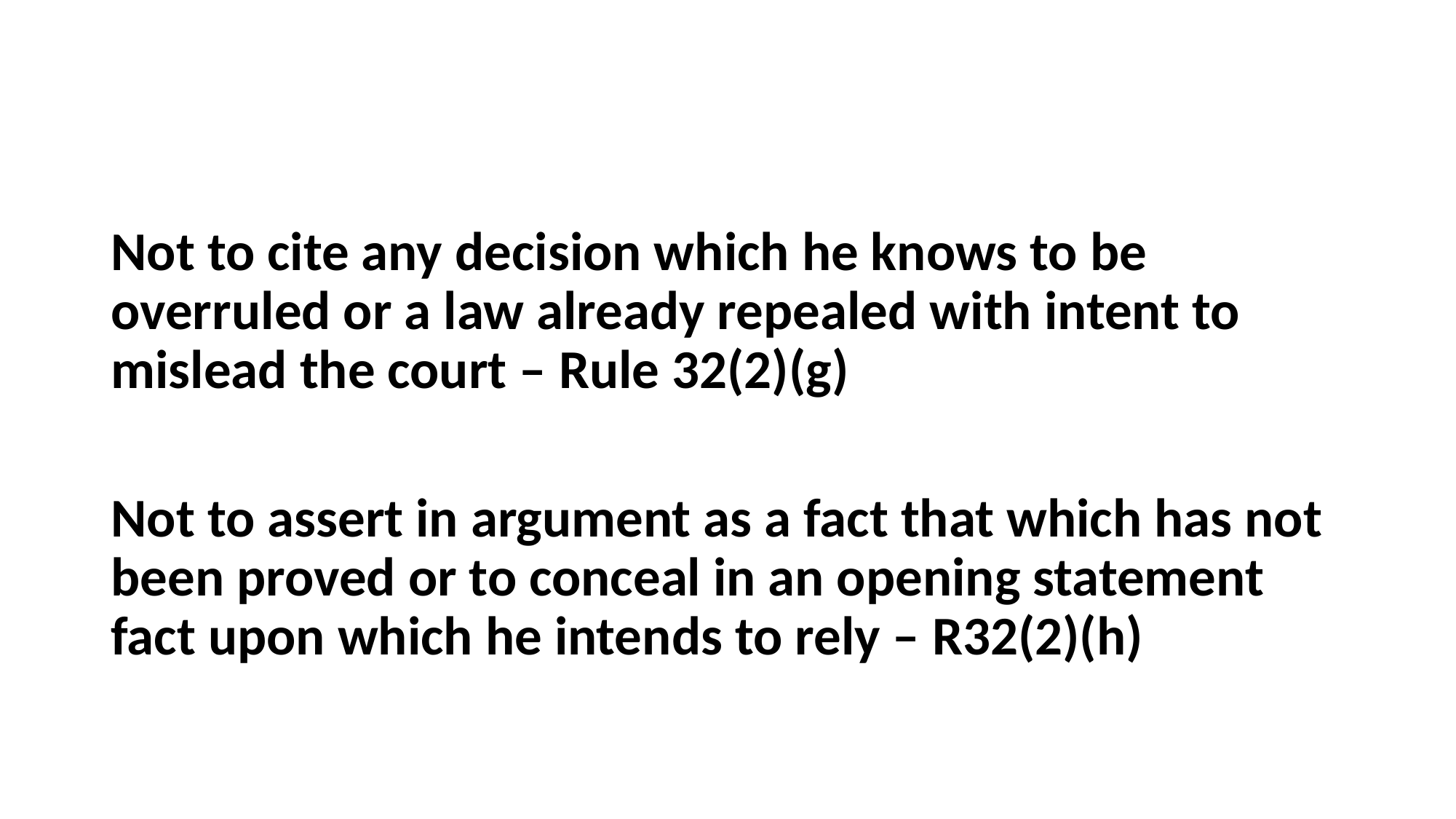

#
Not to cite any decision which he knows to be overruled or a law already repealed with intent to mislead the court – Rule 32(2)(g)

Not to assert in argument as a fact that which has not been proved or to conceal in an opening statement fact upon which he intends to rely – R32(2)(h)